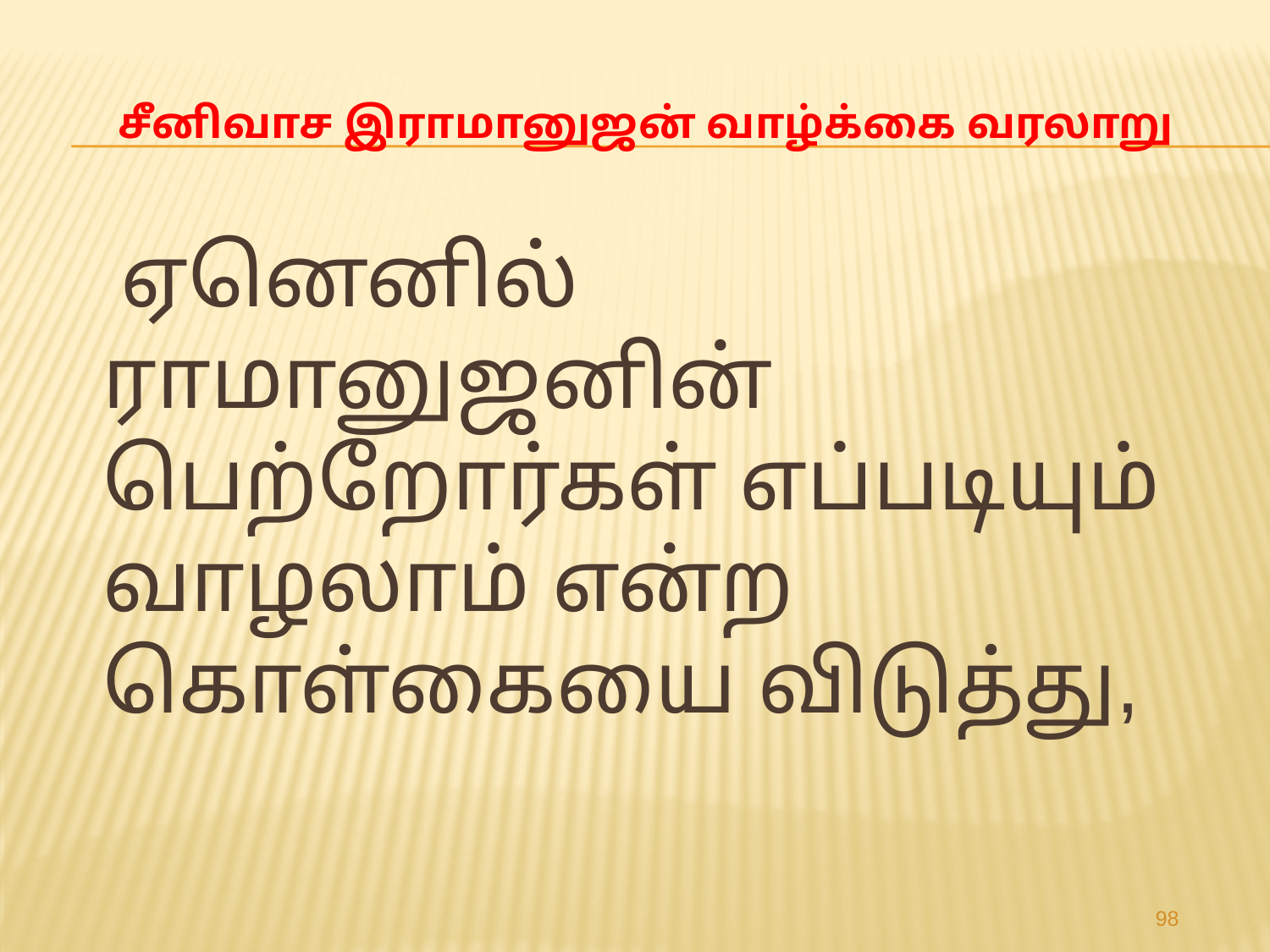

# சீனிவாச இராமானுஜன் வாழ்க்கை வரலாறு
   ஏனெனில் ராமானுஜனின் பெற்றோர்கள் எப்படியும் வாழலாம் என்ற கொள்கையை விடுத்து,

98